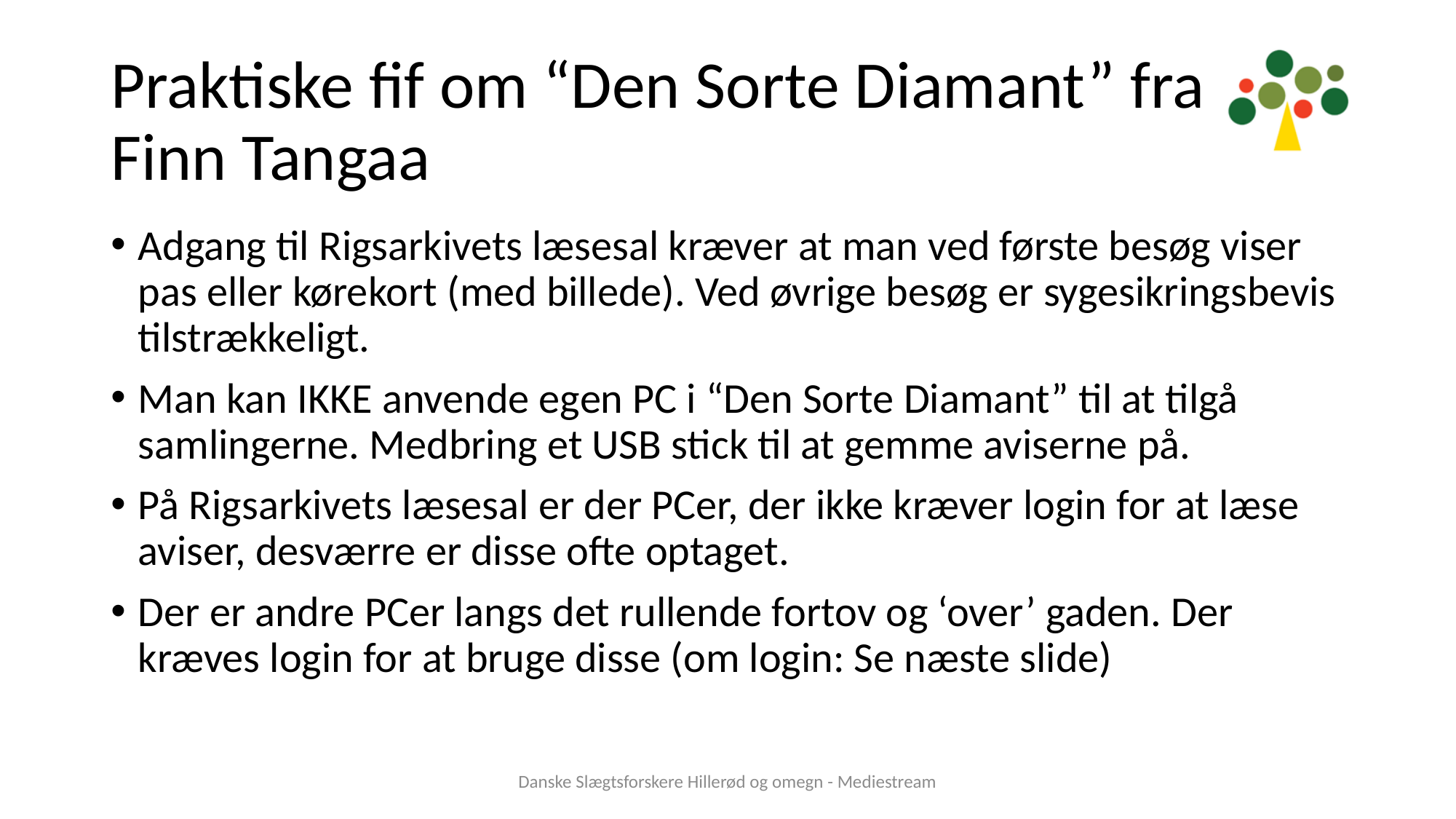

# Praktiske fif om “Den Sorte Diamant” fra Finn Tangaa
Adgang til Rigsarkivets læsesal kræver at man ved første besøg viser pas eller kørekort (med billede). Ved øvrige besøg er sygesikringsbevis tilstrækkeligt.
Man kan IKKE anvende egen PC i “Den Sorte Diamant” til at tilgå samlingerne. Medbring et USB stick til at gemme aviserne på.
På Rigsarkivets læsesal er der PCer, der ikke kræver login for at læse aviser, desværre er disse ofte optaget.
Der er andre PCer langs det rullende fortov og ‘over’ gaden. Der kræves login for at bruge disse (om login: Se næste slide)
Danske Slægtsforskere Hillerød og omegn - Mediestream